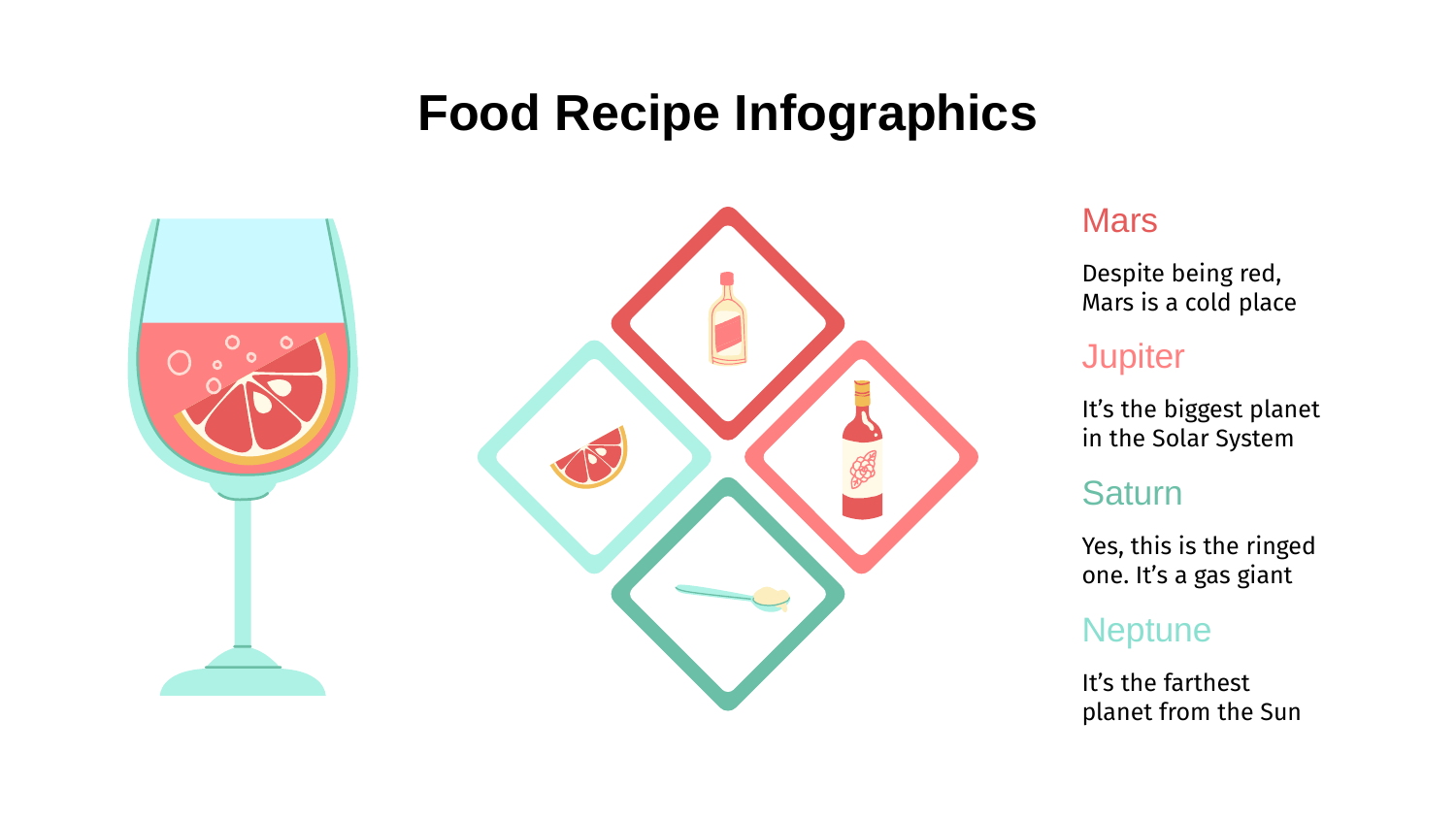

# Food Recipe Infographics

Mars

Despite being red, Mars is a cold place

Jupiter

It’s the biggest planet in the Solar System

Saturn
Yes, this is the ringed one. It’s a gas giant

Neptune
It’s the farthest planet from the Sun